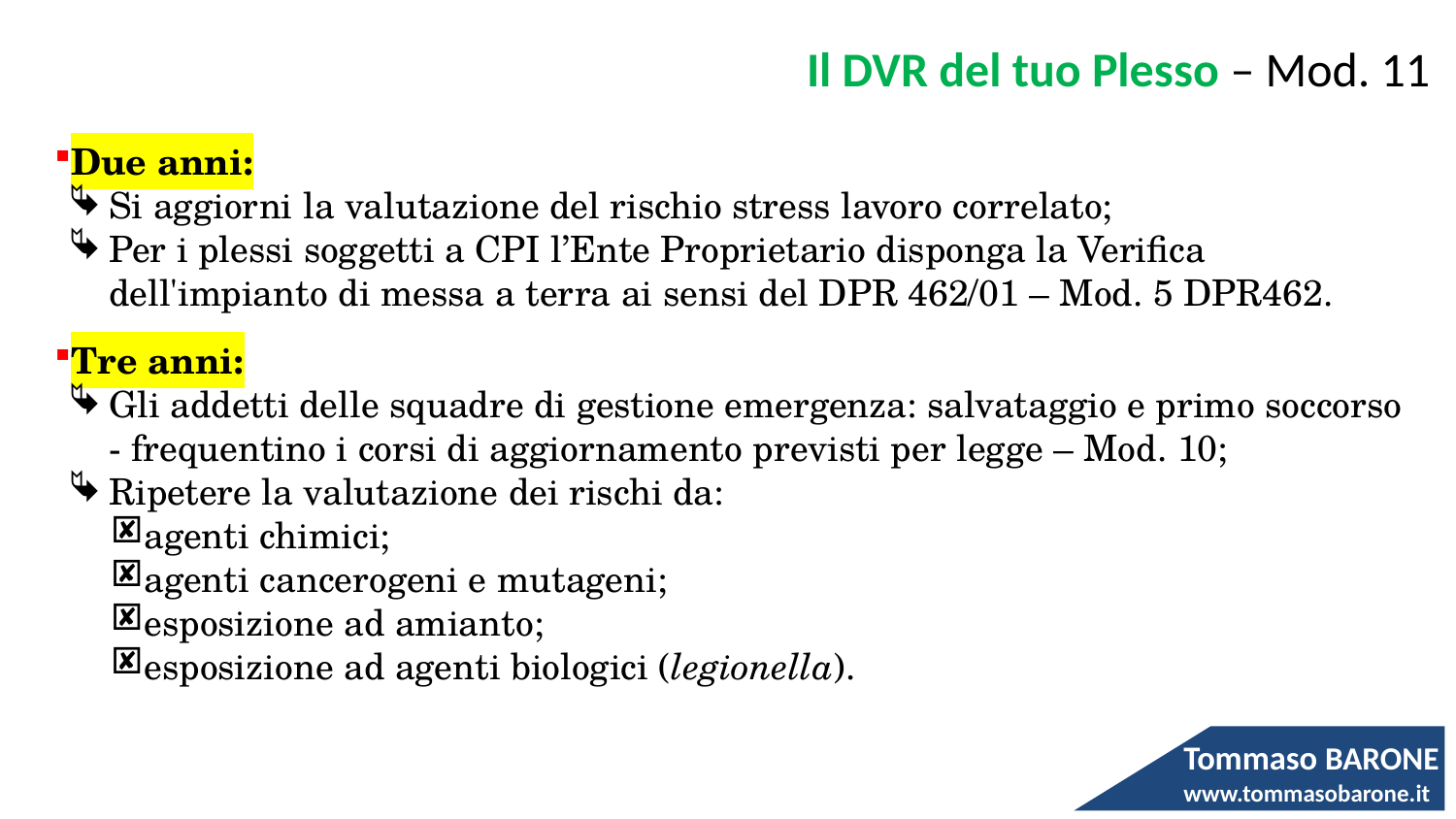

Il DVR del tuo Plesso – Mod. 11
Due anni:
Si aggiorni la valutazione del rischio stress lavoro correlato;
Per i plessi soggetti a CPI l’Ente Proprietario disponga la Verifica dell'impianto di messa a terra ai sensi del DPR 462/01 – Mod. 5 DPR462.
Tre anni:
Gli addetti delle squadre di gestione emergenza: salvataggio e primo soccorso - frequentino i corsi di aggiornamento previsti per legge – Mod. 10;
Ripetere la valutazione dei rischi da:
agenti chimici;
agenti cancerogeni e mutageni;
esposizione ad amianto;
esposizione ad agenti biologici (legionella).

 Tommaso BARONE
www.tommasobarone.it